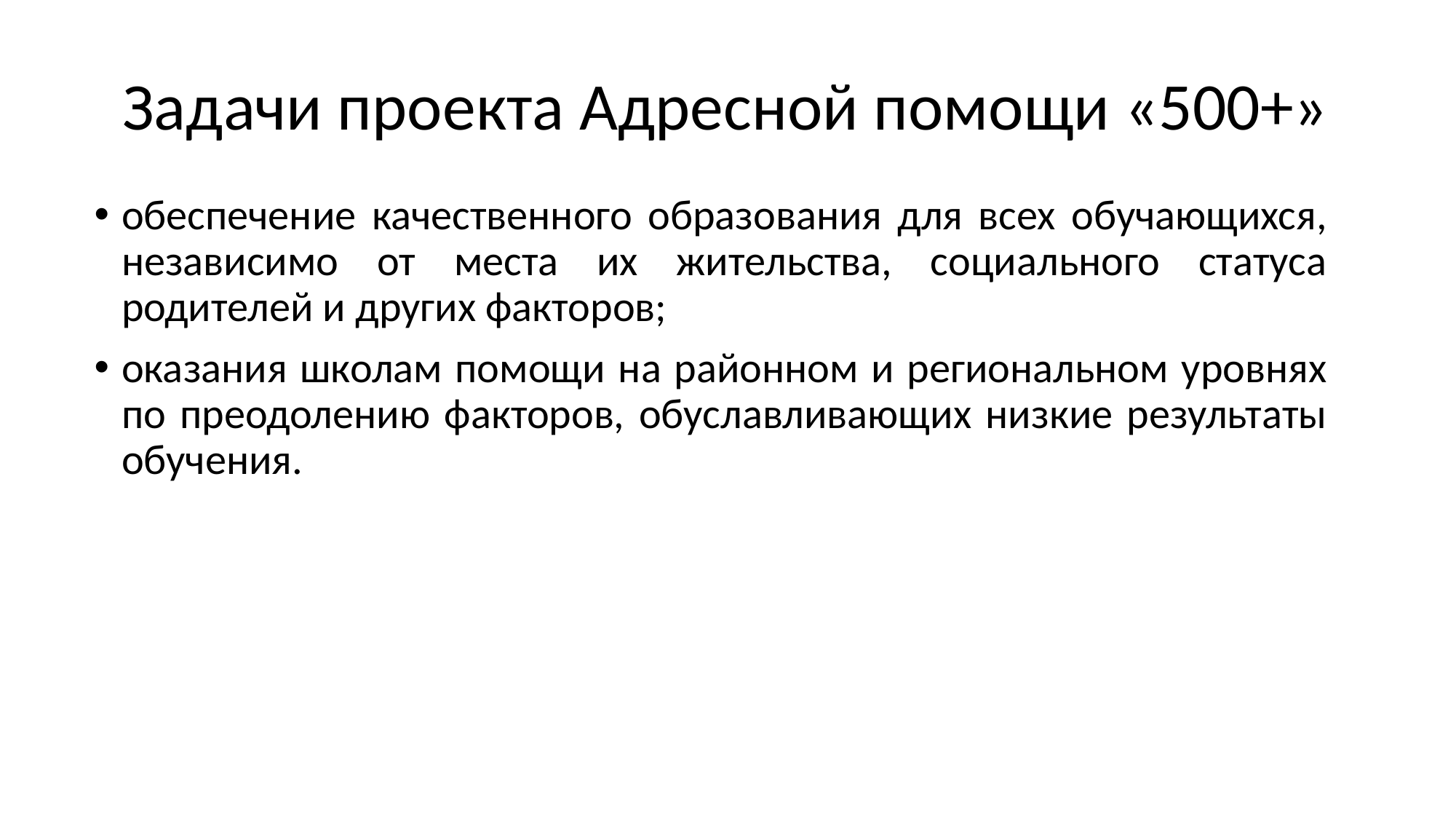

# Задачи проекта Адресной помощи «500+»
обеспечение качественного образования для всех обучающихся, независимо от места их жительства, социального статуса родителей и других факторов;
оказания школам помощи на районном и региональном уровнях по преодолению факторов, обуславливающих низкие результаты обучения.